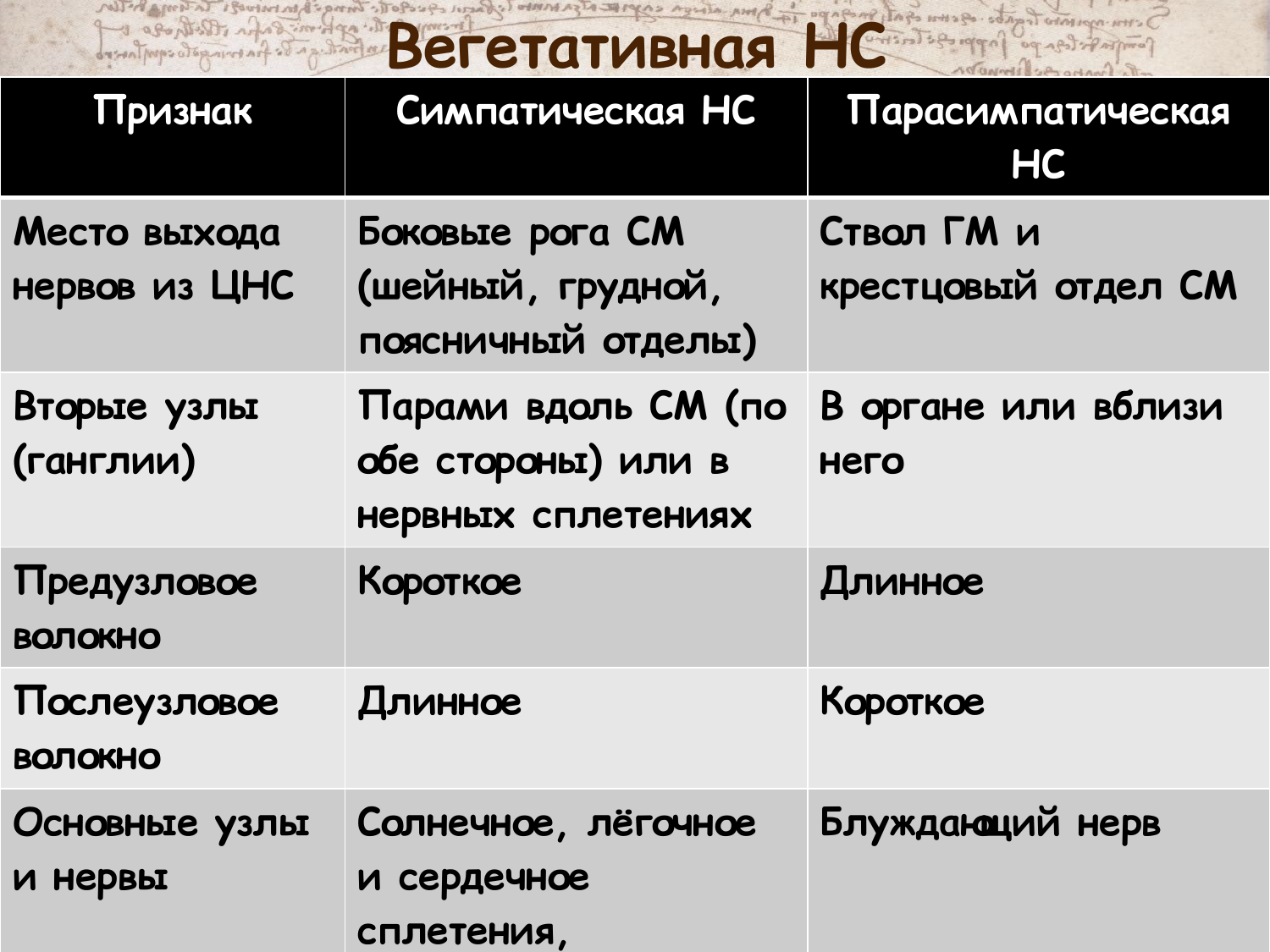

# Вегетативная НС
| Признак | Симпатическая НС | Парасимпатическая НС |
| --- | --- | --- |
| Место выхода нервов из ЦНС | Боковые рога СМ (шейный, грудной, поясничный отделы) | Ствол ГМ и крестцовый отдел СМ |
| Вторые узлы (ганглии) | Парами вдоль СМ (по обе стороны) или в нервных сплетениях | В органе или вблизи него |
| Предузловое волокно | Короткое | Длинное |
| Послеузловое волокно | Длинное | Короткое |
| Основные узлы и нервы | Солнечное, лёгочное и сердечное сплетения, брыжеечный узел | Блуждающий нерв |